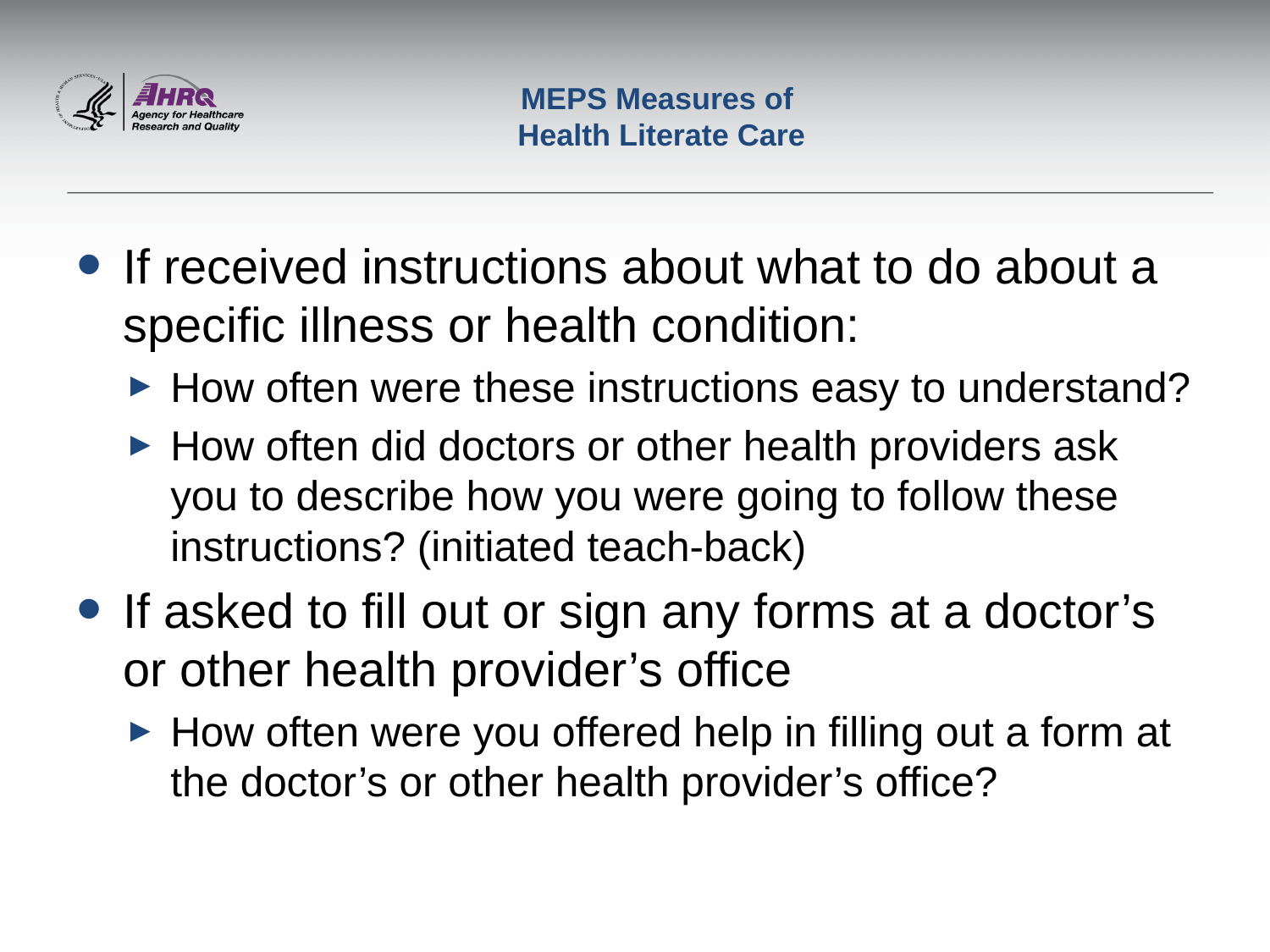

# MEPS Measures of Health Literate Care
If received instructions about what to do about a specific illness or health condition:
How often were these instructions easy to understand?
How often did doctors or other health providers ask you to describe how you were going to follow these instructions? (initiated teach-back)
If asked to fill out or sign any forms at a doctor’s or other health provider’s office
How often were you offered help in filling out a form at the doctor’s or other health provider’s office?